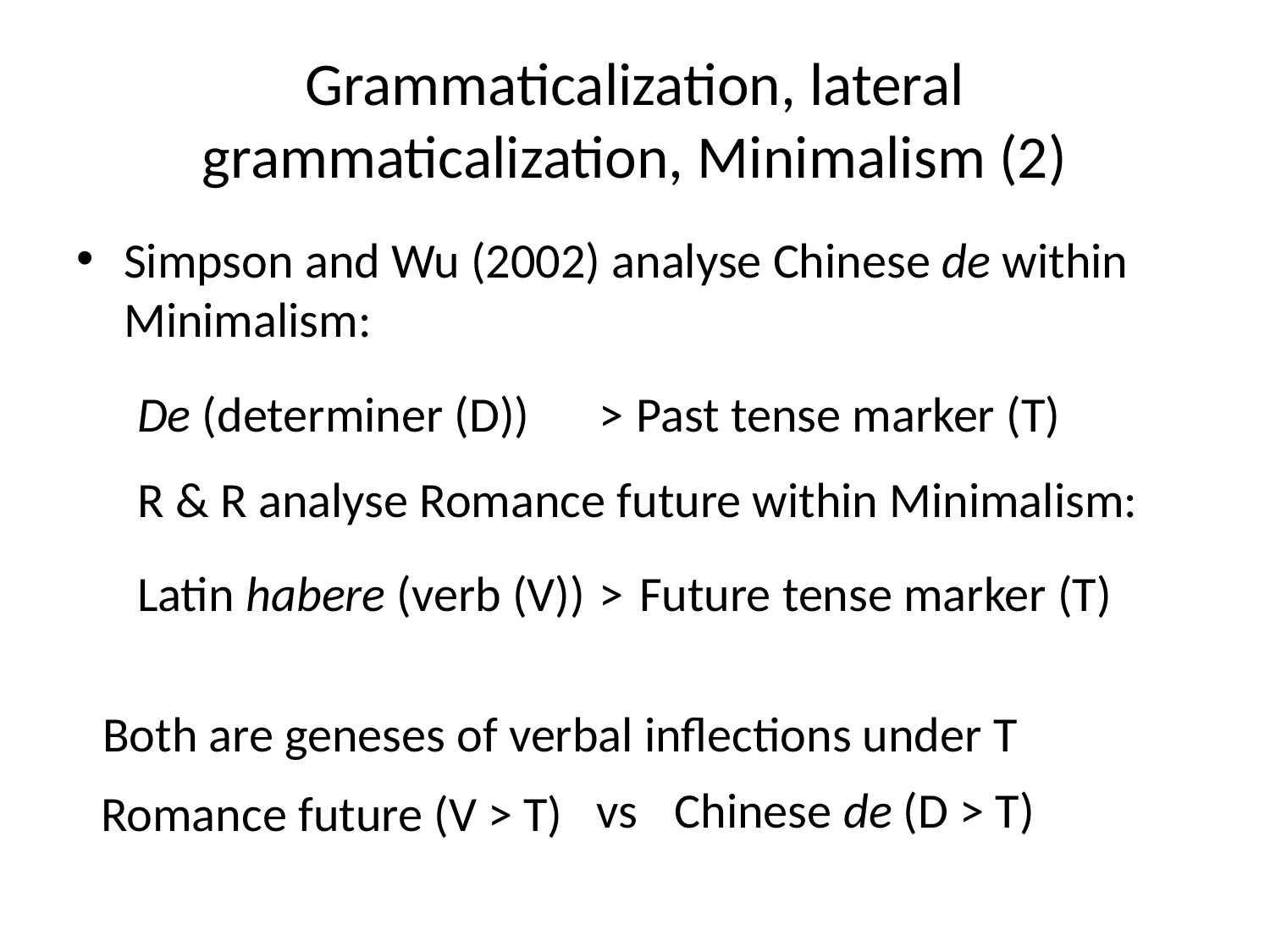

# Grammaticalization, lateral grammaticalization, Minimalism (2)
Simpson and Wu (2002) analyse Chinese de within Minimalism:
De (determiner (D))
>
Past tense marker (T)
R & R analyse Romance future within Minimalism:
Latin habere (verb (V))
>
Future tense marker (T)
Both are geneses of verbal inflections under T
vs
Chinese de (D > T)
Romance future (V > T)